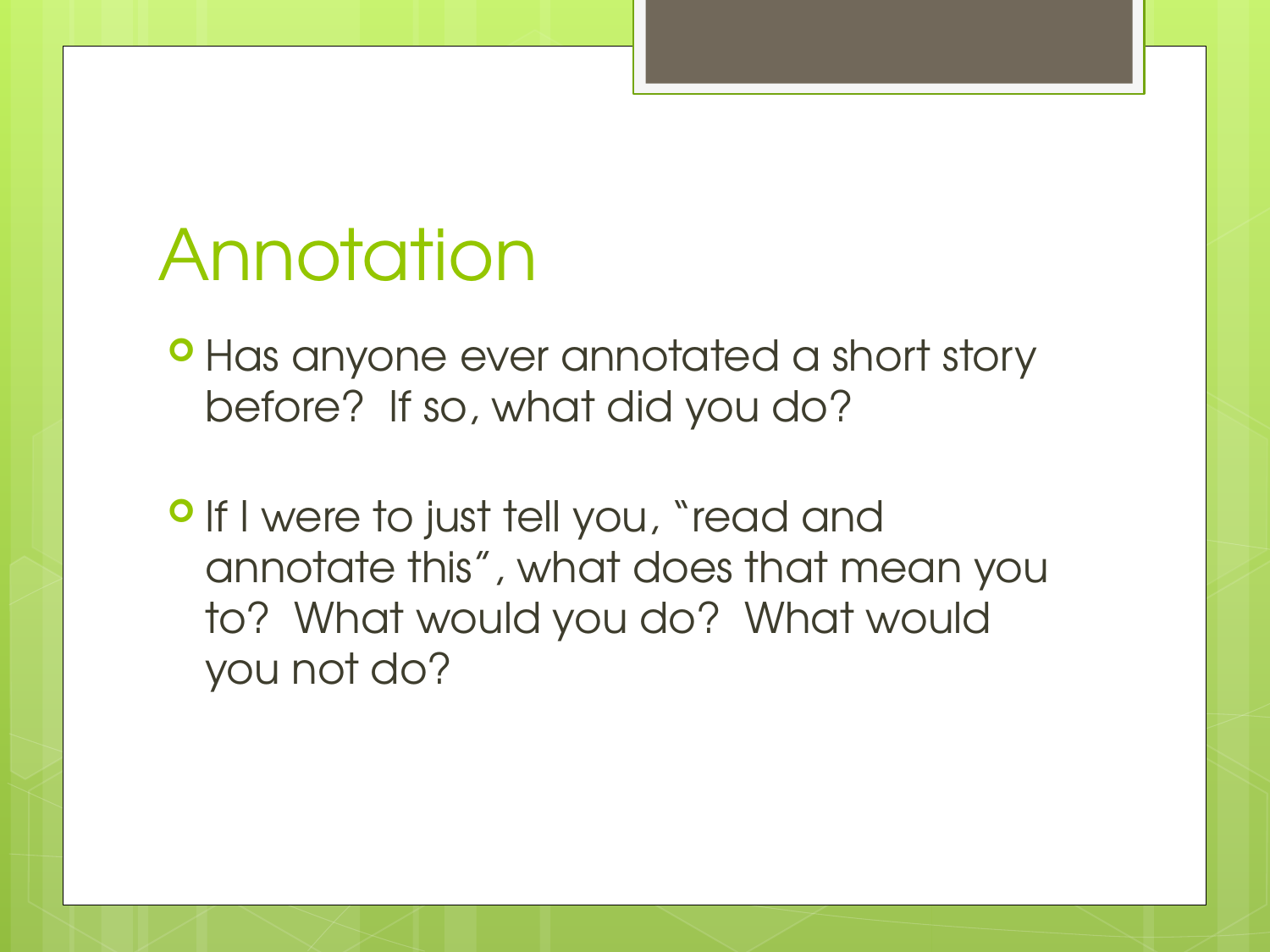

# Annotation
Has anyone ever annotated a short story before?  If so, what did you do?
If I were to just tell you, “read and annotate this”, what does that mean you to?  What would you do?  What would you not do?